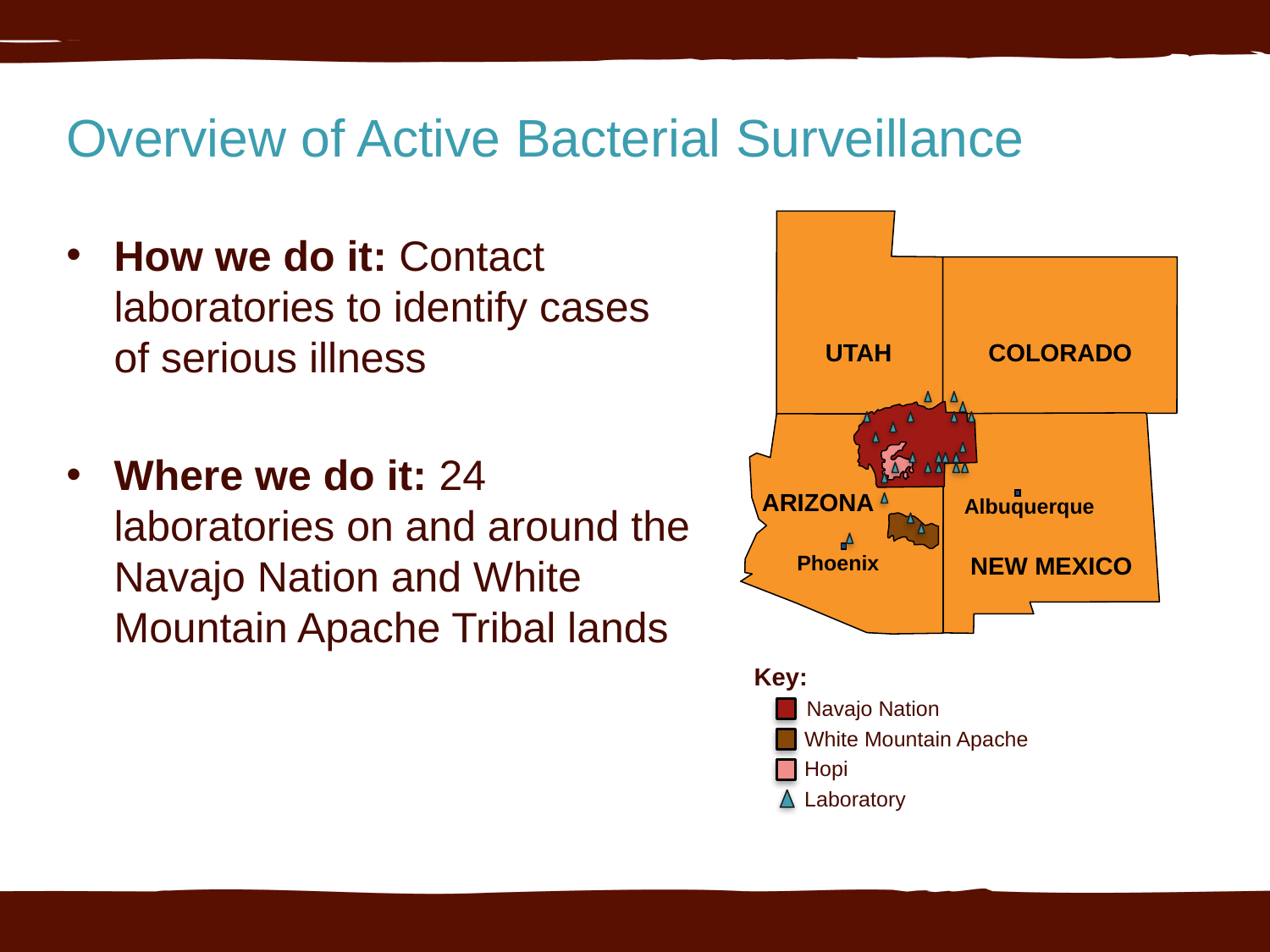

Overview of Active Bacterial Surveillance

UTAH
COLORADO

Albuquerque

Phoenix
NEW MEXICO
Key:
Navajo Nation

White Mountain Apache

Hopi

Laboratory

How we do it: Contact laboratories to identify cases of serious illness

Where we do it: 24 laboratories on and around the Navajo Nation and White Mountain Apache Tribal lands
ARIZONA